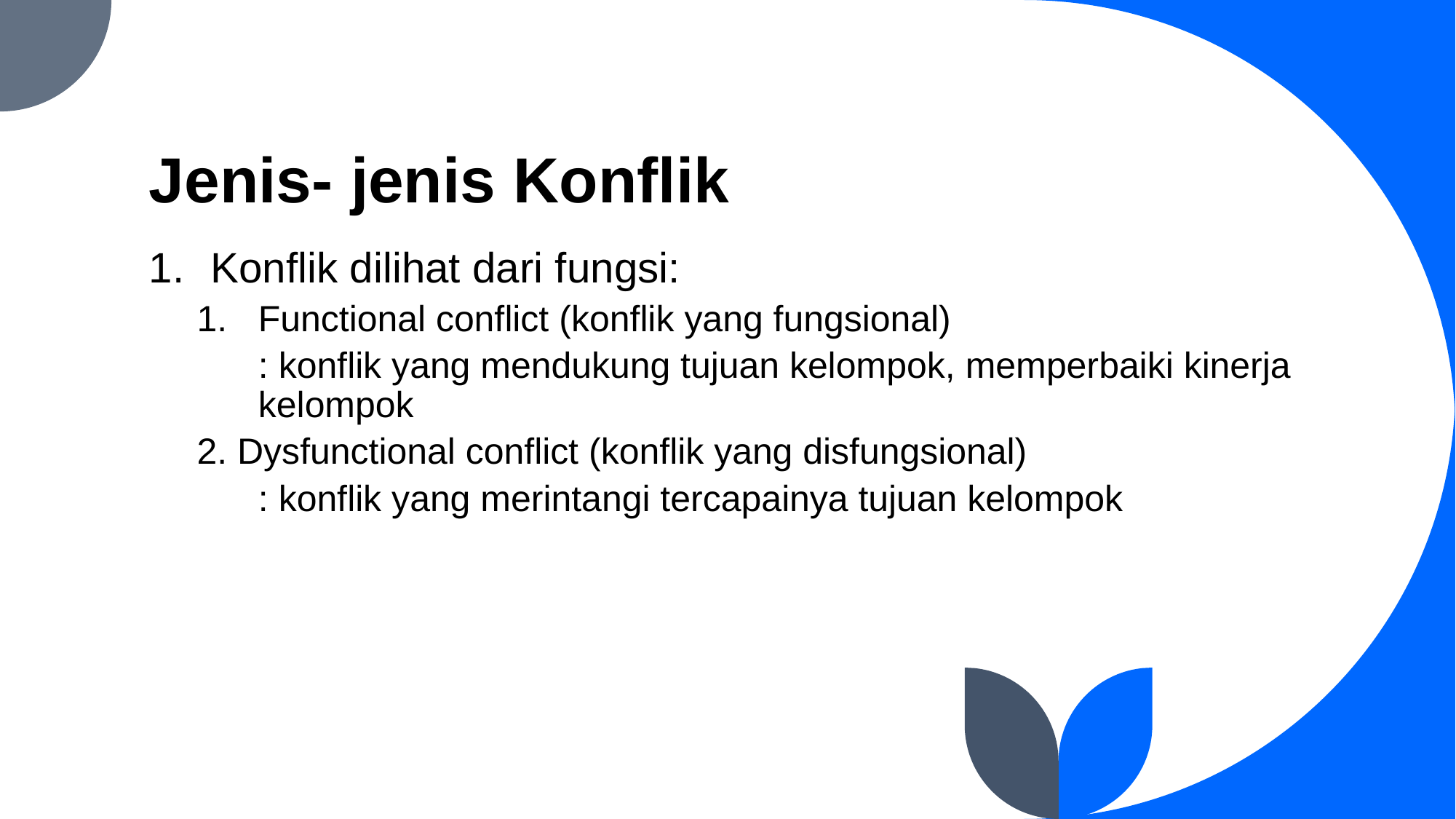

# Jenis- jenis Konflik
Konflik dilihat dari fungsi:
Functional conflict (konflik yang fungsional)
	: konflik yang mendukung tujuan kelompok, memperbaiki kinerja kelompok
2. Dysfunctional conflict (konflik yang disfungsional)
	: konflik yang merintangi tercapainya tujuan kelompok